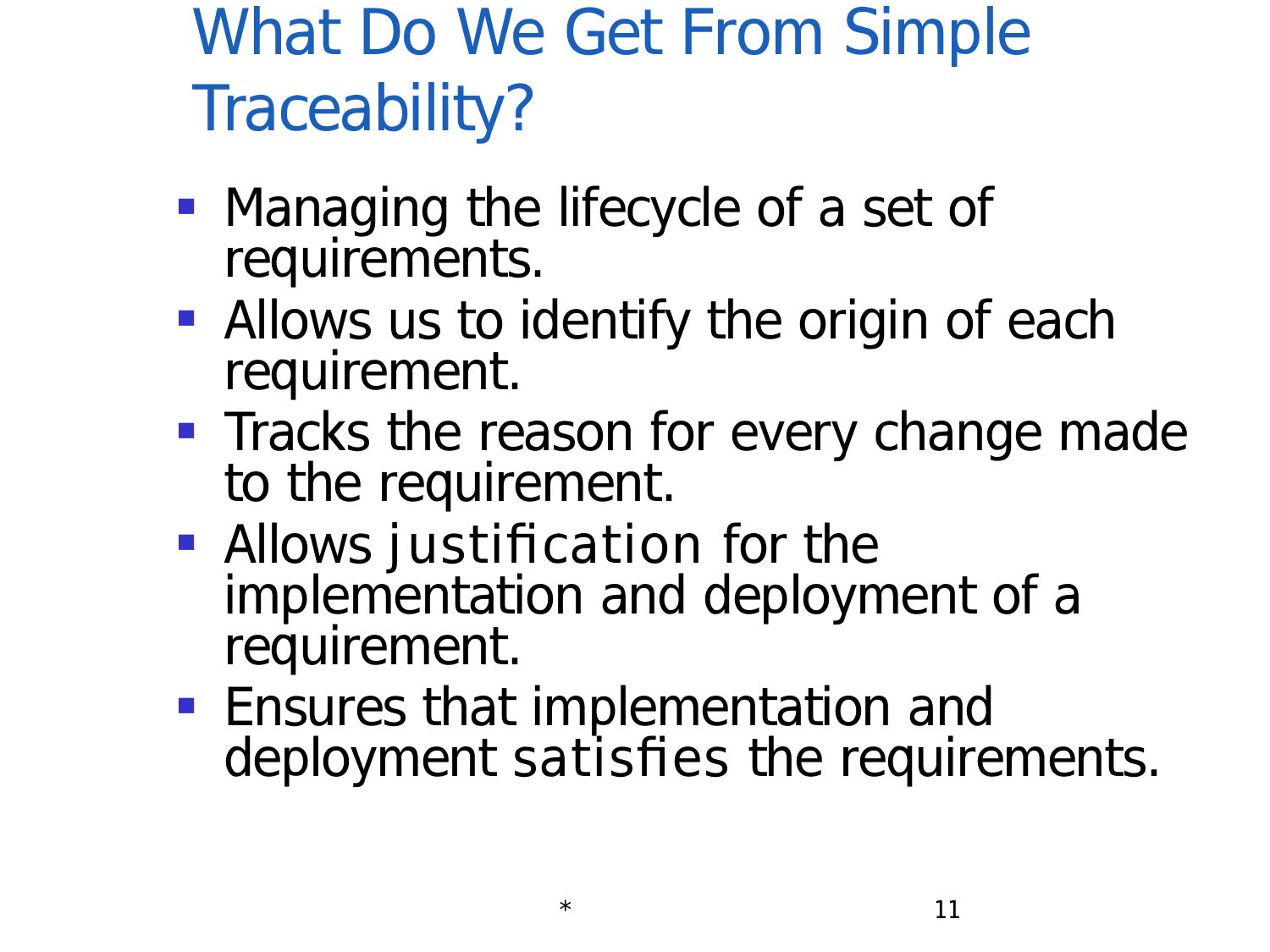

# What Do We Get From Simple  Traceability?
Managing the lifecycle of a set of requirements.
Allows us to identify the origin of each requirement.
Tracks the reason for every change made to the requirement.
Allows justification for the implementation and deployment of a requirement.
Ensures that implementation and deployment satisfies the requirements.

*
11